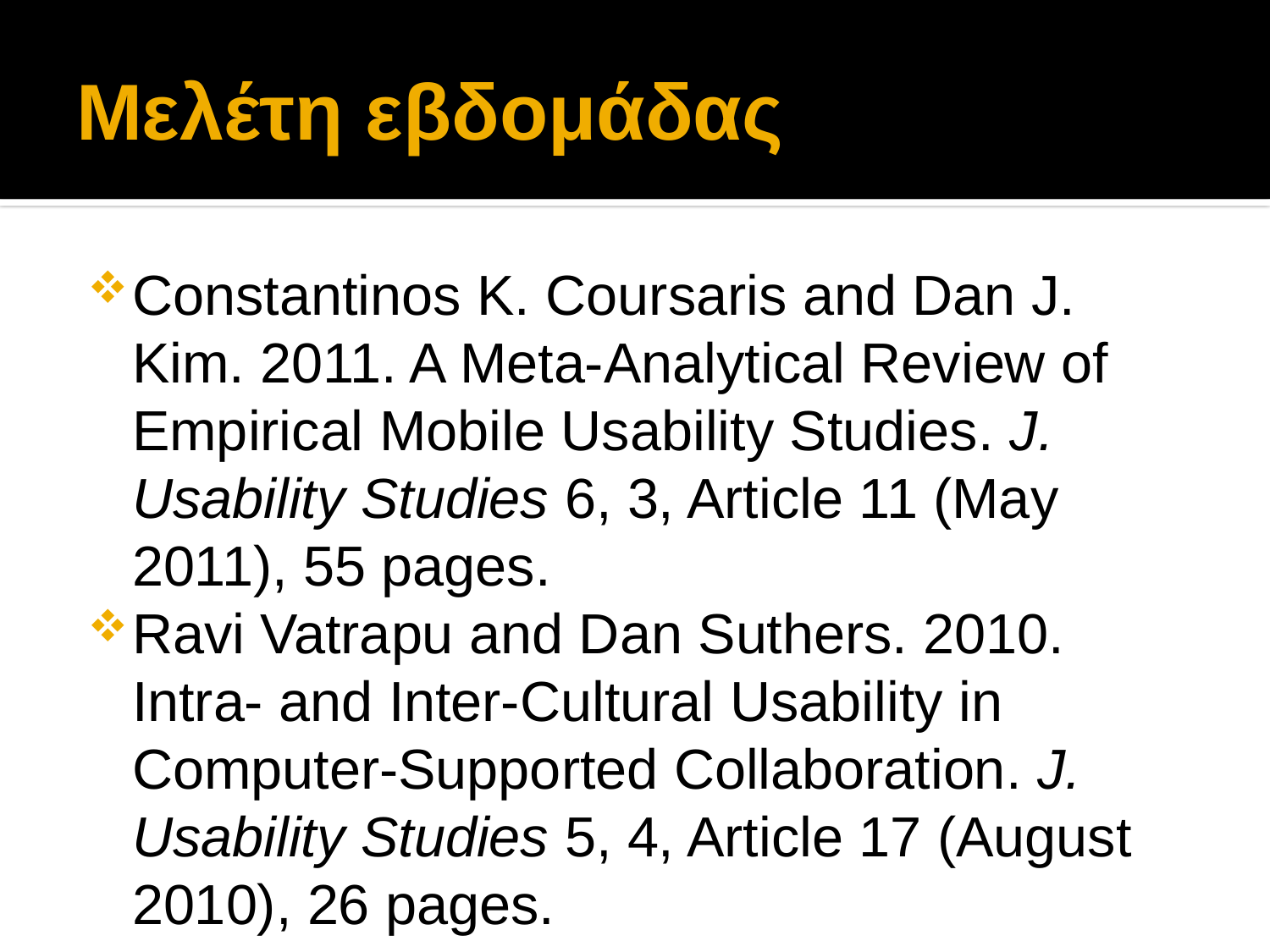

# Μελέτη εβδομάδας
Constantinos K. Coursaris and Dan J. Kim. 2011. A Meta-Analytical Review of Empirical Mobile Usability Studies. J. Usability Studies 6, 3, Article 11 (May 2011), 55 pages.
Ravi Vatrapu and Dan Suthers. 2010. Intra- and Inter-Cultural Usability in Computer-Supported Collaboration. J. Usability Studies 5, 4, Article 17 (August 2010), 26 pages.